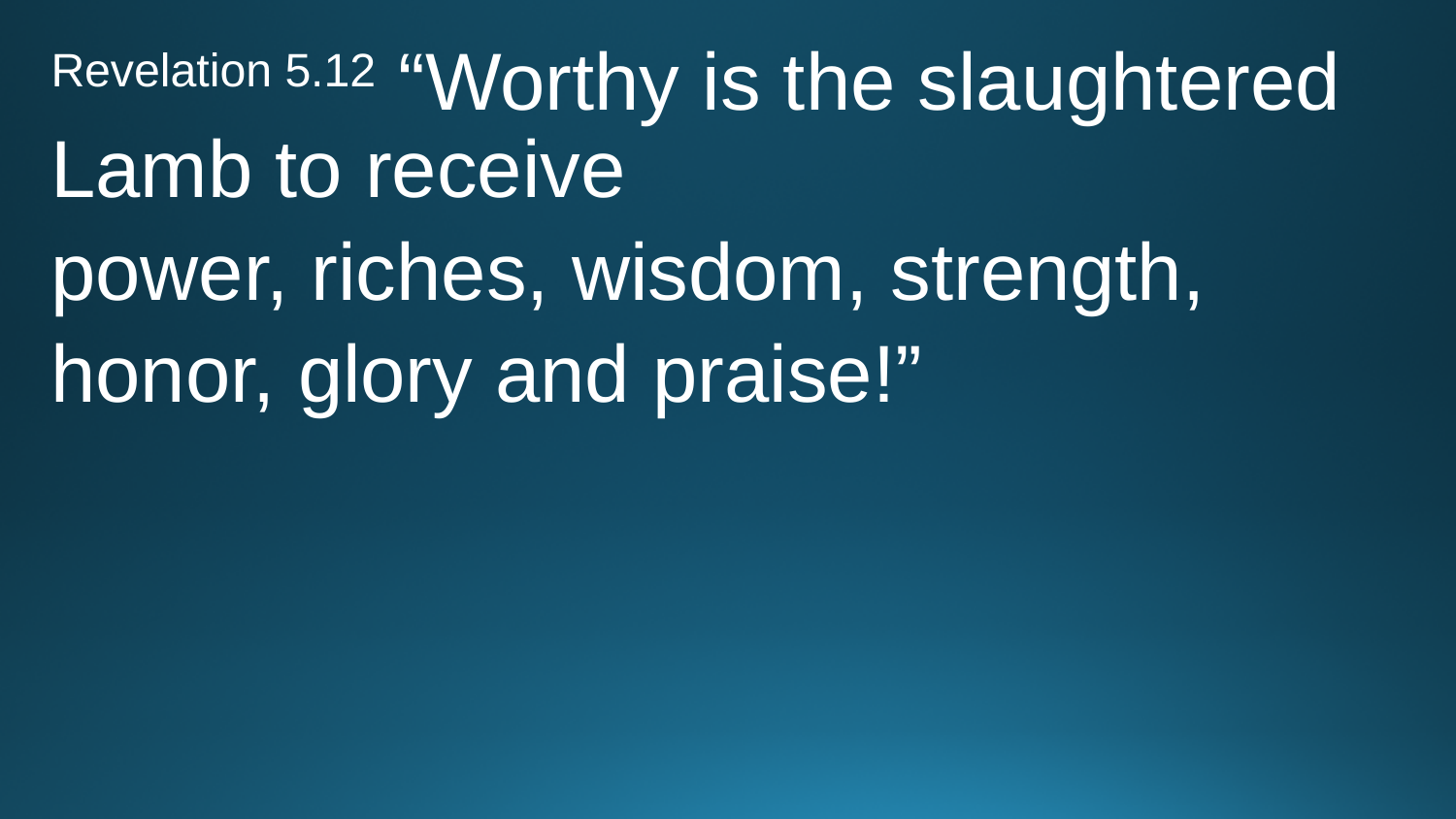

Revelation 5.12 “Worthy is the slaughtered Lamb to receive
power, riches, wisdom, strength,
honor, glory and praise!”